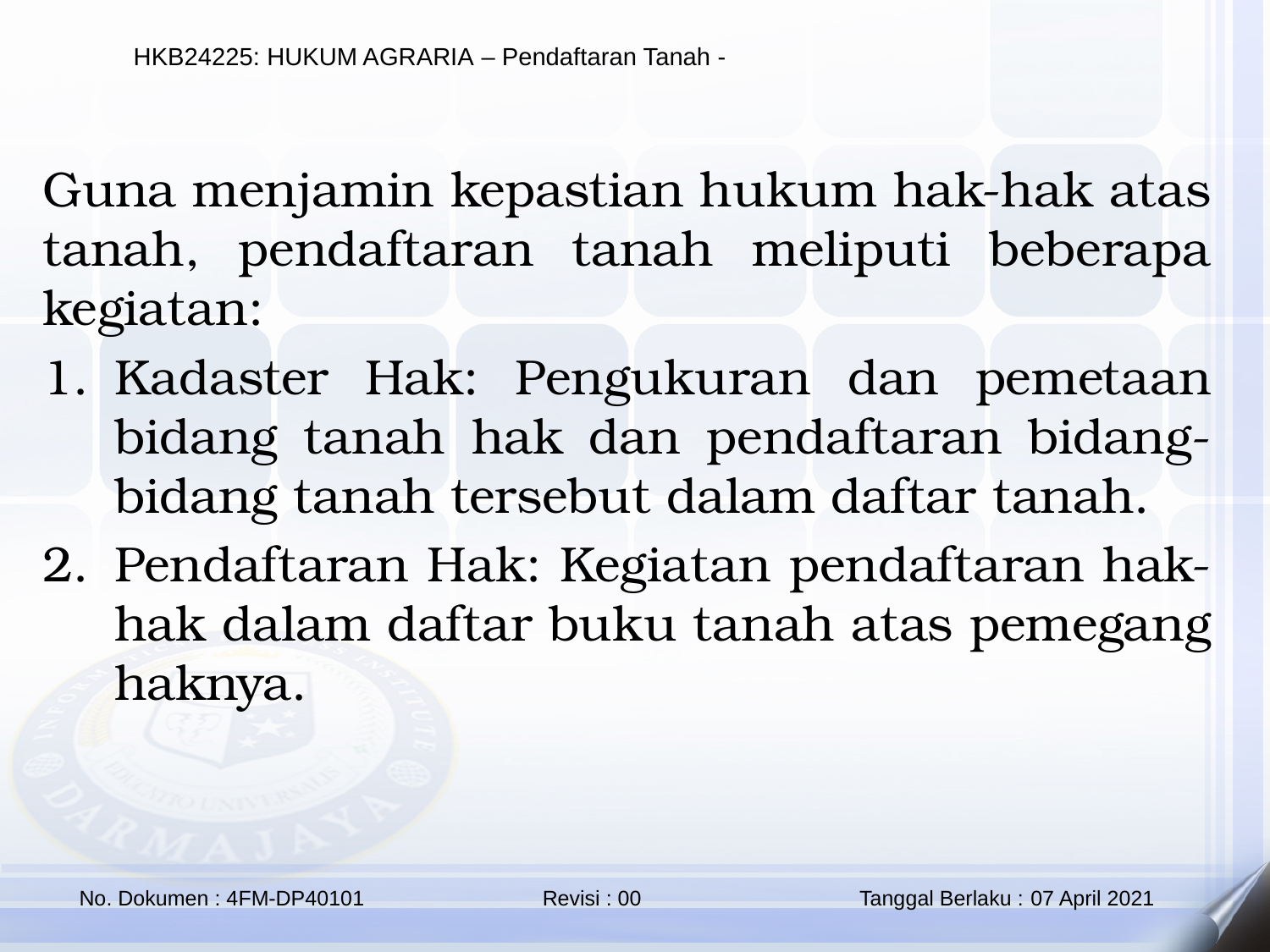

Guna menjamin kepastian hukum hak-hak atas tanah, pendaftaran tanah meliputi beberapa kegiatan:
Kadaster Hak: Pengukuran dan pemetaan bidang tanah hak dan pendaftaran bidang-bidang tanah tersebut dalam daftar tanah.
Pendaftaran Hak: Kegiatan pendaftaran hak-hak dalam daftar buku tanah atas pemegang haknya.